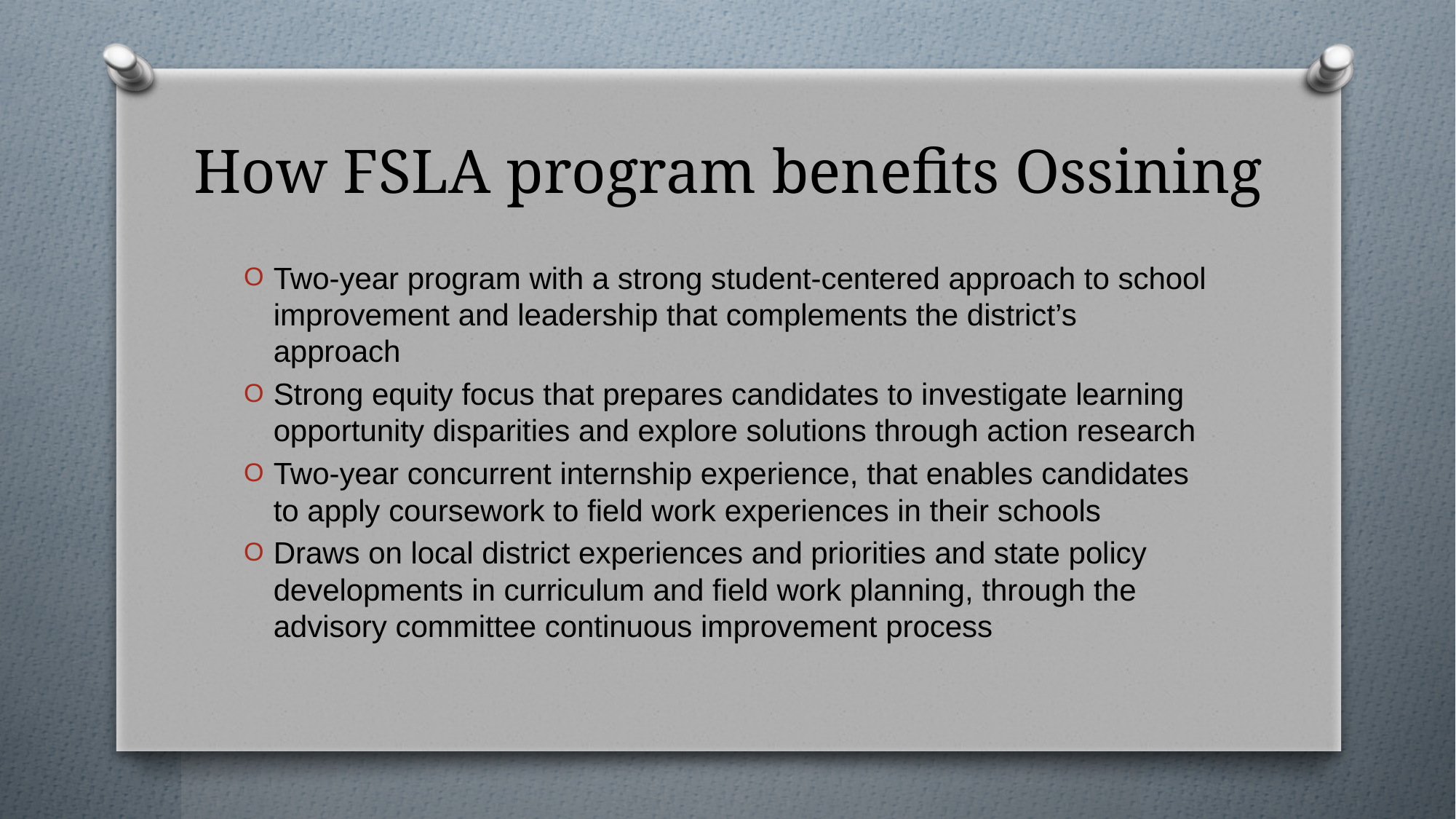

# How FSLA program benefits Ossining
Two-year program with a strong student-centered approach to school improvement and leadership that complements the district’s approach
Strong equity focus that prepares candidates to investigate learning opportunity disparities and explore solutions through action research
Two-year concurrent internship experience, that enables candidates to apply coursework to field work experiences in their schools
Draws on local district experiences and priorities and state policy developments in curriculum and field work planning, through the advisory committee continuous improvement process